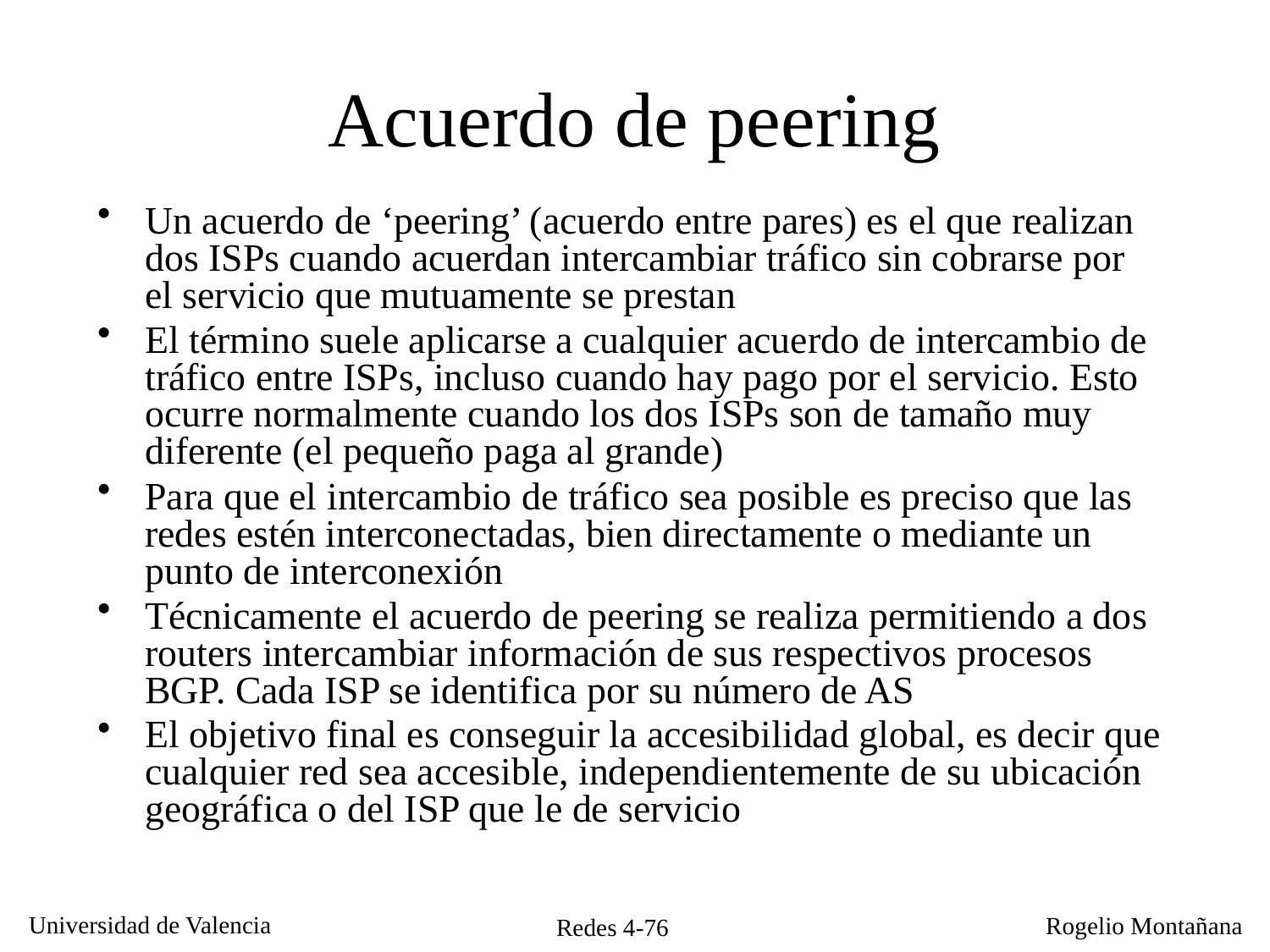

# Acuerdo de peering
Un acuerdo de ‘peering’ (acuerdo entre pares) es el que realizan dos ISPs cuando acuerdan intercambiar tráfico sin cobrarse por el servicio que mutuamente se prestan
El término suele aplicarse a cualquier acuerdo de intercambio de tráfico entre ISPs, incluso cuando hay pago por el servicio. Esto ocurre normalmente cuando los dos ISPs son de tamaño muy diferente (el pequeño paga al grande)
Para que el intercambio de tráfico sea posible es preciso que las redes estén interconectadas, bien directamente o mediante un punto de interconexión
Técnicamente el acuerdo de peering se realiza permitiendo a dos routers intercambiar información de sus respectivos procesos BGP. Cada ISP se identifica por su número de AS
El objetivo final es conseguir la accesibilidad global, es decir que cualquier red sea accesible, independientemente de su ubicación geográfica o del ISP que le de servicio